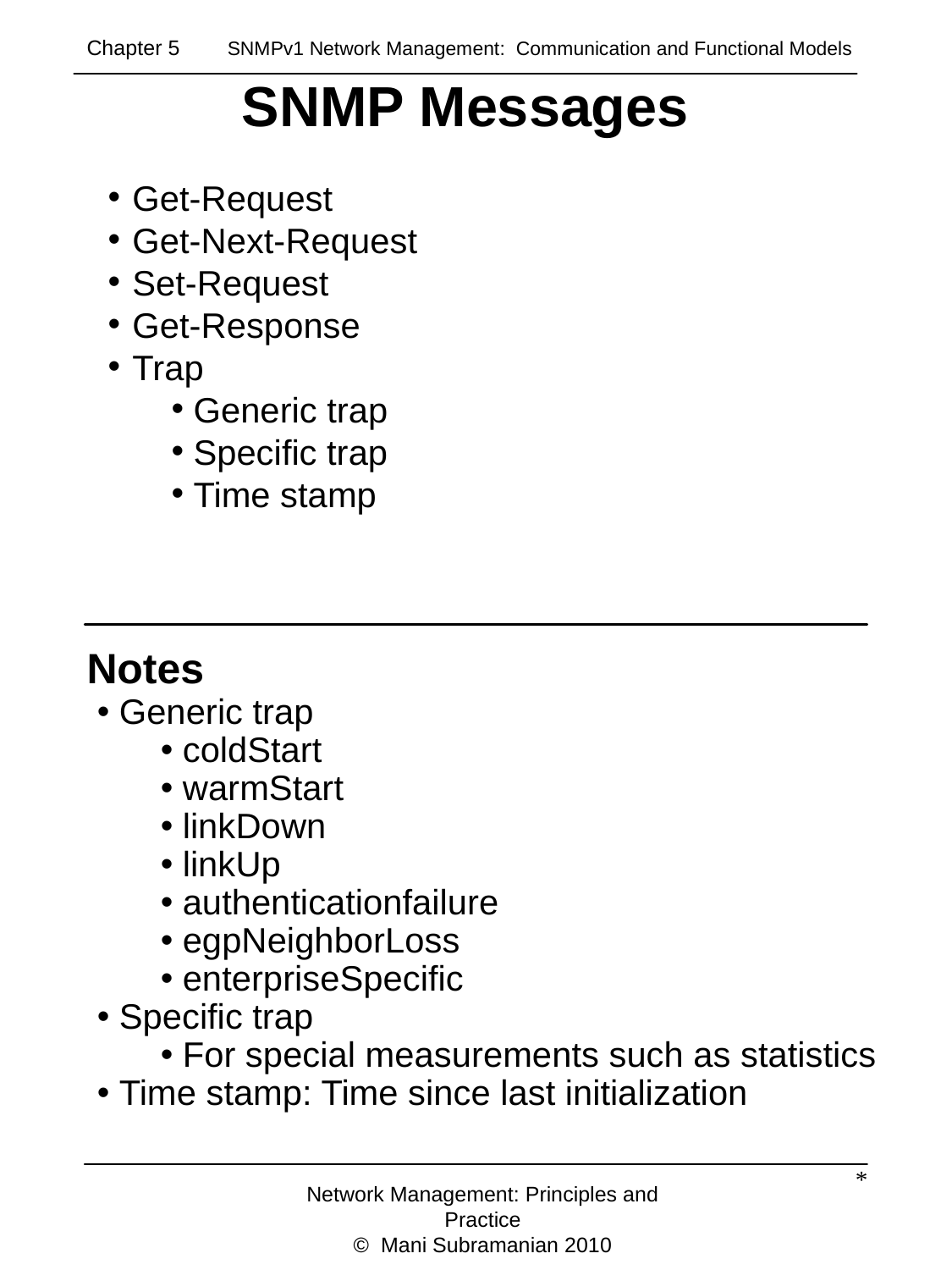

Chapter 5        SNMPv1 Network Management:  Communication and Functional Models
SNMP Messages

 Get-Request
 Get-Next-Request
 Set-Request
 Get-Response
 Trap
 Generic trap
 Specific trap
 Time stamp
Notes
 Generic trap
 coldStart
 warmStart
 linkDown
 linkUp
 authenticationfailure
 egpNeighborLoss
 enterpriseSpecific
 Specific trap
 For special measurements such as statistics
 Time stamp: Time since last initialization
*
Network Management: Principles and Practice
©  Mani Subramanian 2010